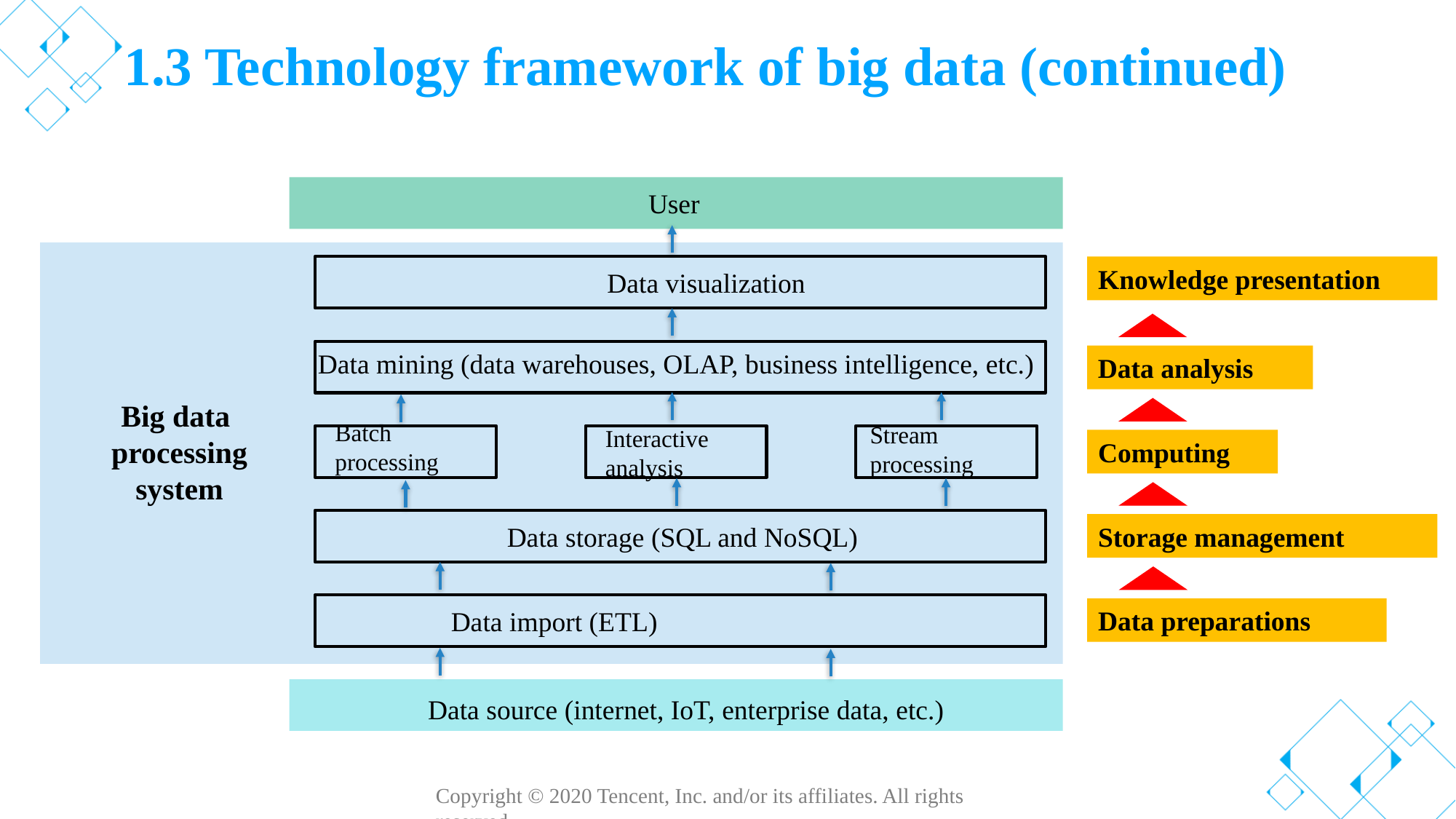

# 1.3 Technology framework of big data (continued)

User

Knowledge presentation
Data visualization

Data mining (data warehouses, OLAP, business intelligence, etc.)
Data analysis
Big data
processing system

Batch
processing
Stream
processing
Interactive
analysis

Computing

Data storage (SQL and NoSQL)
Storage management

Data preparations
Data import (ETL)

Data source (internet, IoT, enterprise data, etc.)